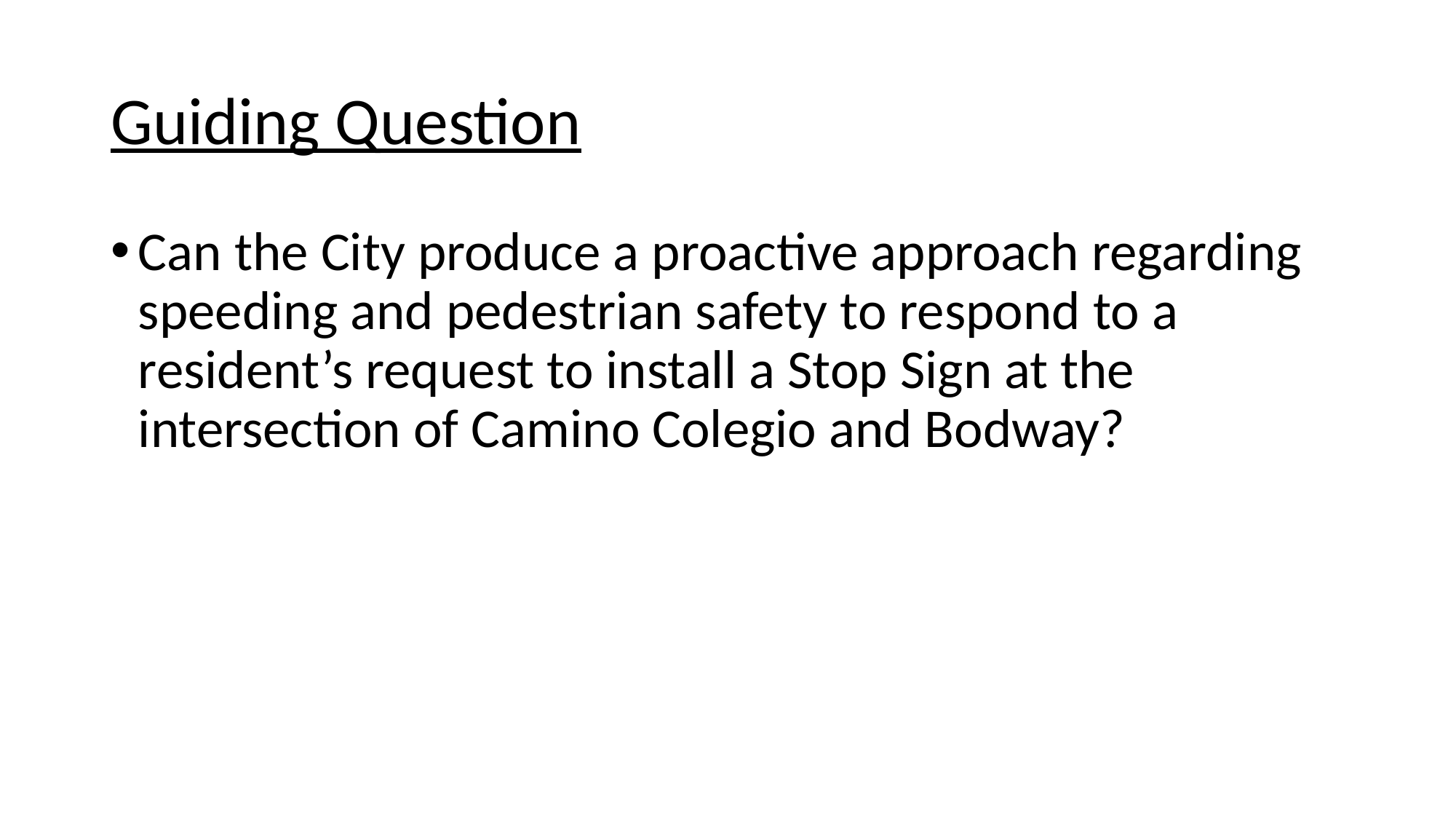

# Guiding Question
Can the City produce a proactive approach regarding speeding and pedestrian safety to respond to a resident’s request to install a Stop Sign at the intersection of Camino Colegio and Bodway?